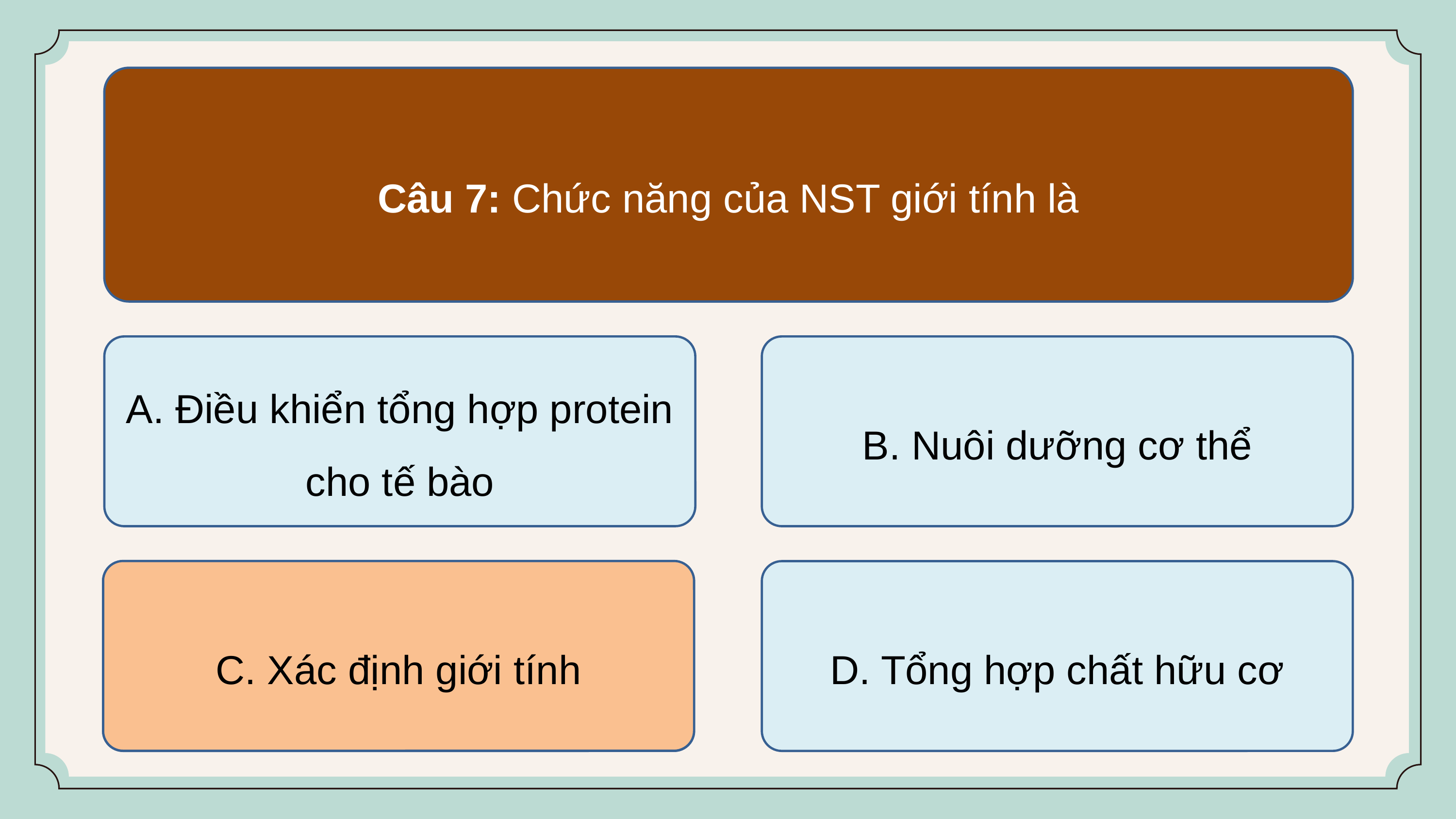

Câu 7: Chức năng của NST giới tính là
A. Điều khiển tổng hợp protein cho tế bào
B. Nuôi dưỡng cơ thể
C. Xác định giới tính
C. Xác định giới tính
D. Tổng hợp chất hữu cơ